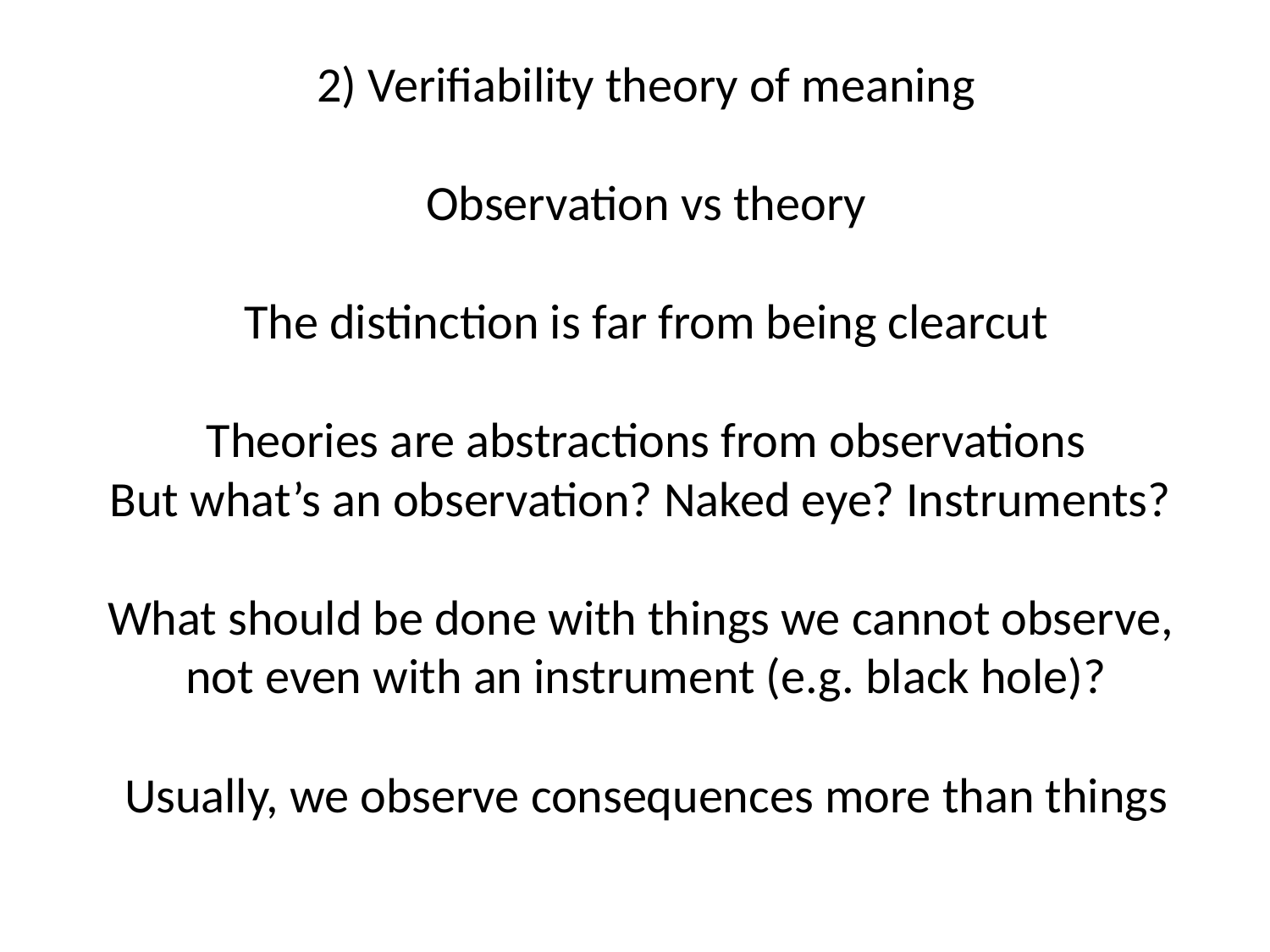

2) Verifiability theory of meaning

Observation vs theory

The distinction is far from being clearcut

Theories are abstractions from observations
But what’s an observation? Naked eye? Instruments?

What should be done with things we cannot observe,
not even with an instrument (e.g. black hole)?

Usually, we observe consequences more than things